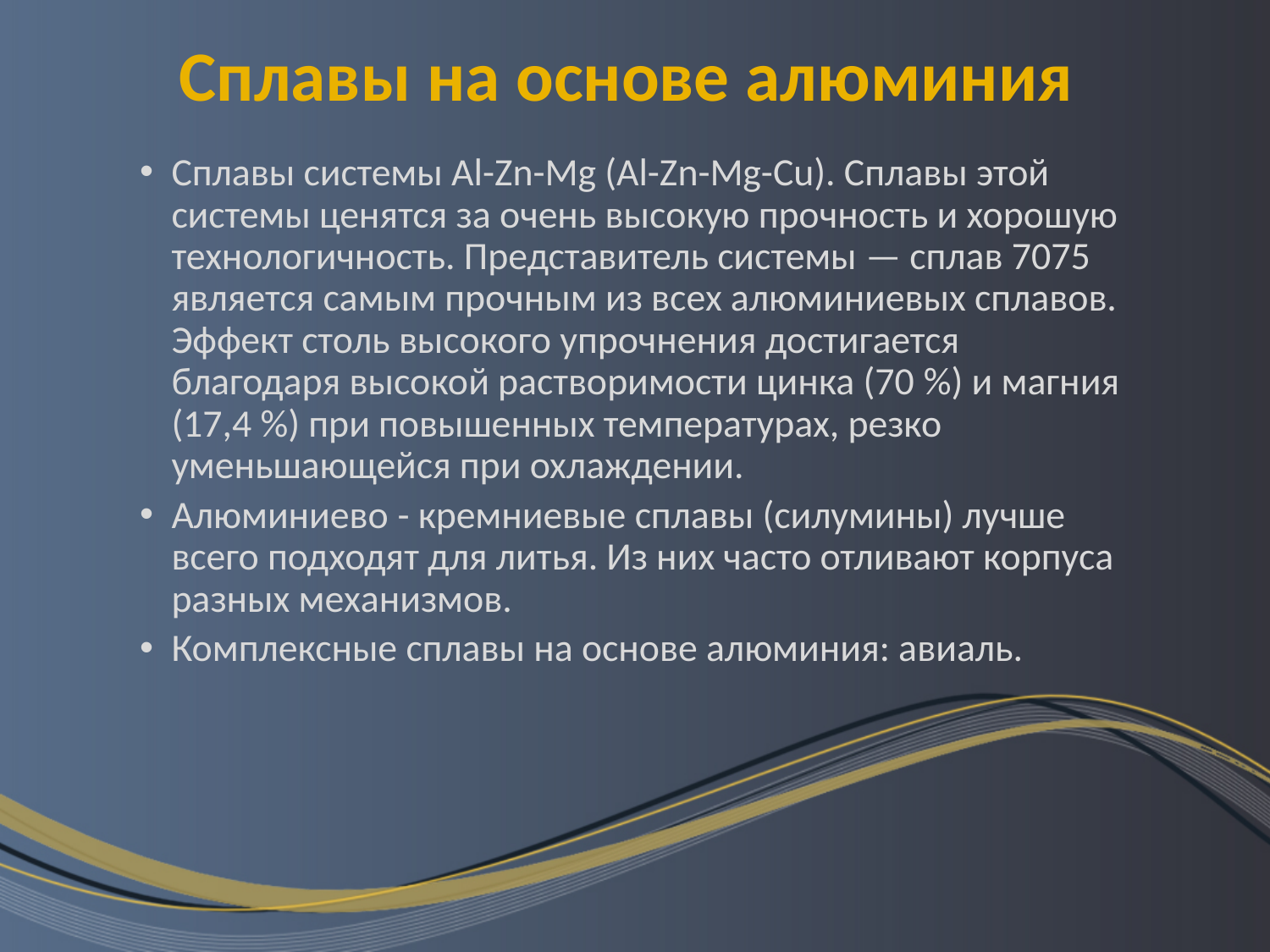

# Сплавы на основе алюминия
Сплавы системы Al-Zn-Mg (Al-Zn-Mg-Cu). Сплавы этой системы ценятся за очень высокую прочность и хорошую технологичность. Представитель системы — сплав 7075 является самым прочным из всех алюминиевых сплавов. Эффект столь высокого упрочнения достигается благодаря высокой растворимости цинка (70 %) и магния (17,4 %) при повышенных температурах, резко уменьшающейся при охлаждении.
Алюминиево - кремниевые сплавы (силумины) лучше всего подходят для литья. Из них часто отливают корпуса разных механизмов.
Комплексные сплавы на основе алюминия: авиаль.